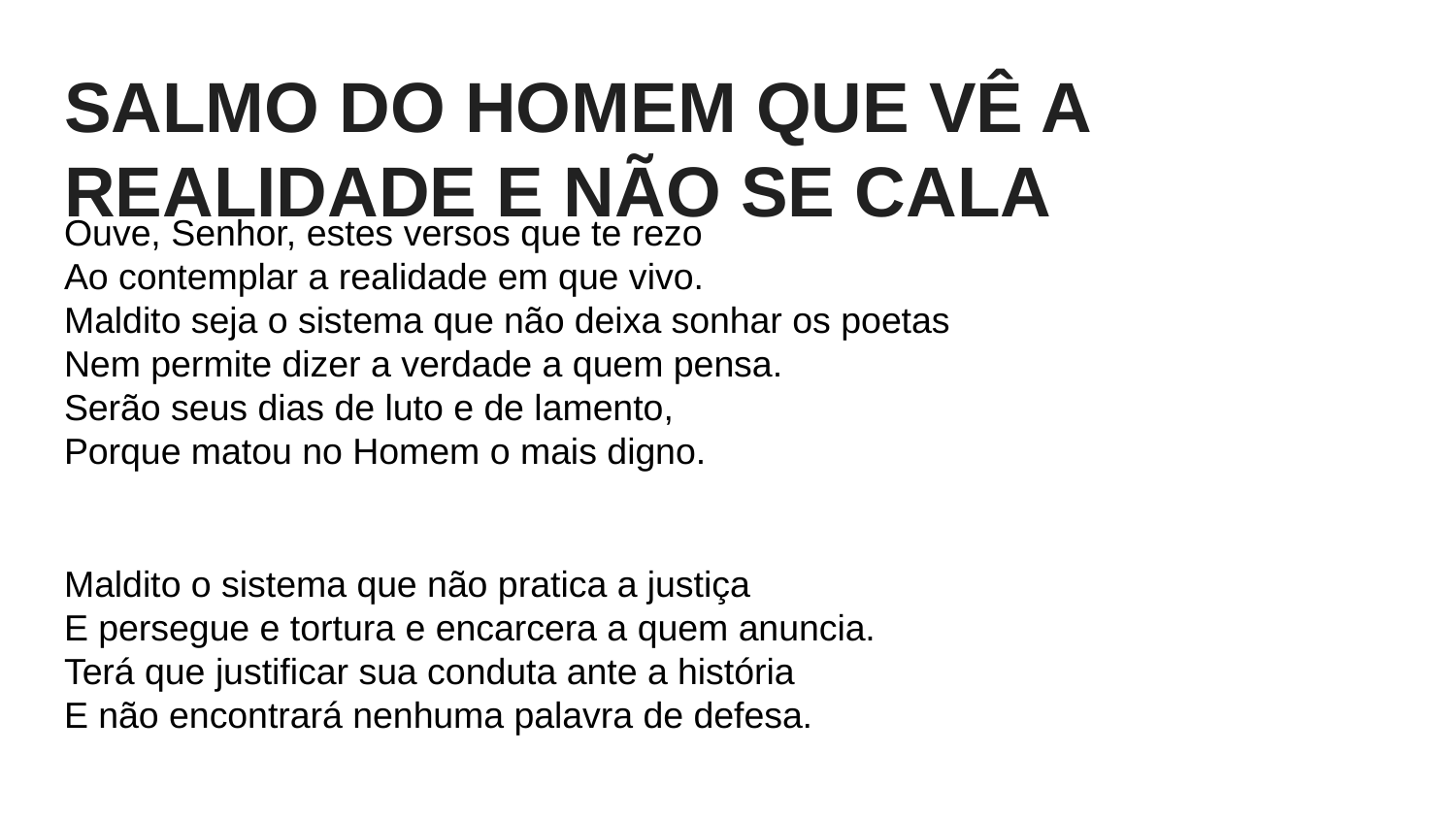

# SALMO DO HOMEM QUE VÊ A REALIDADE E NÃO SE CALA

Ouve, Senhor, estes versos que te rezo
Ao contemplar a realidade em que vivo.
Maldito seja o sistema que não deixa sonhar os poetas
Nem permite dizer a verdade a quem pensa.
Serão seus dias de luto e de lamento,
Porque matou no Homem o mais digno.

Maldito o sistema que não pratica a justiça
E persegue e tortura e encarcera a quem anuncia.
Terá que justificar sua conduta ante a história
E não encontrará nenhuma palavra de defesa.